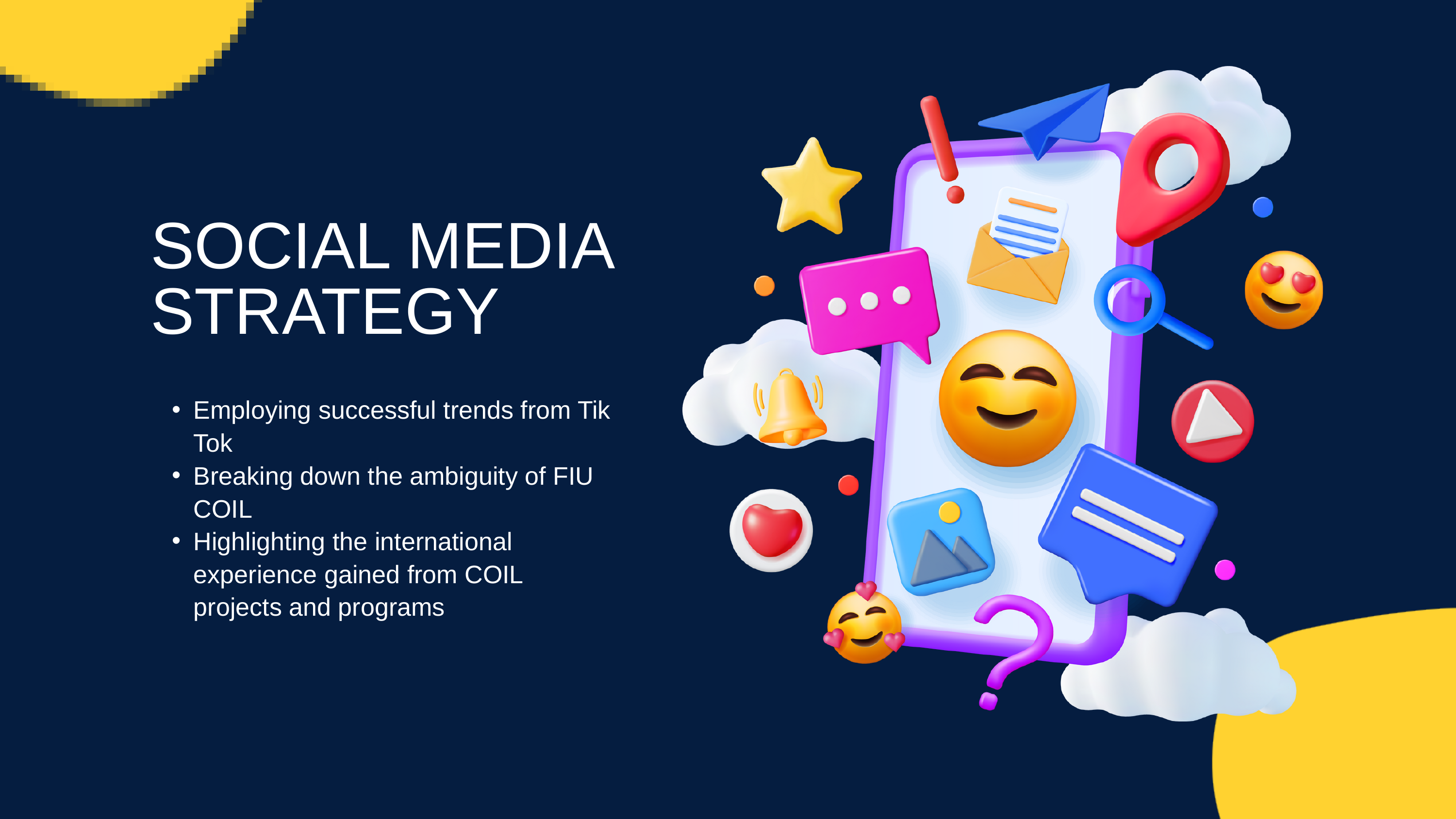

SOCIAL MEDIA STRATEGY
Employing successful trends from Tik Tok
Breaking down the ambiguity of FIU COIL
Highlighting the international experience gained from COIL projects and programs